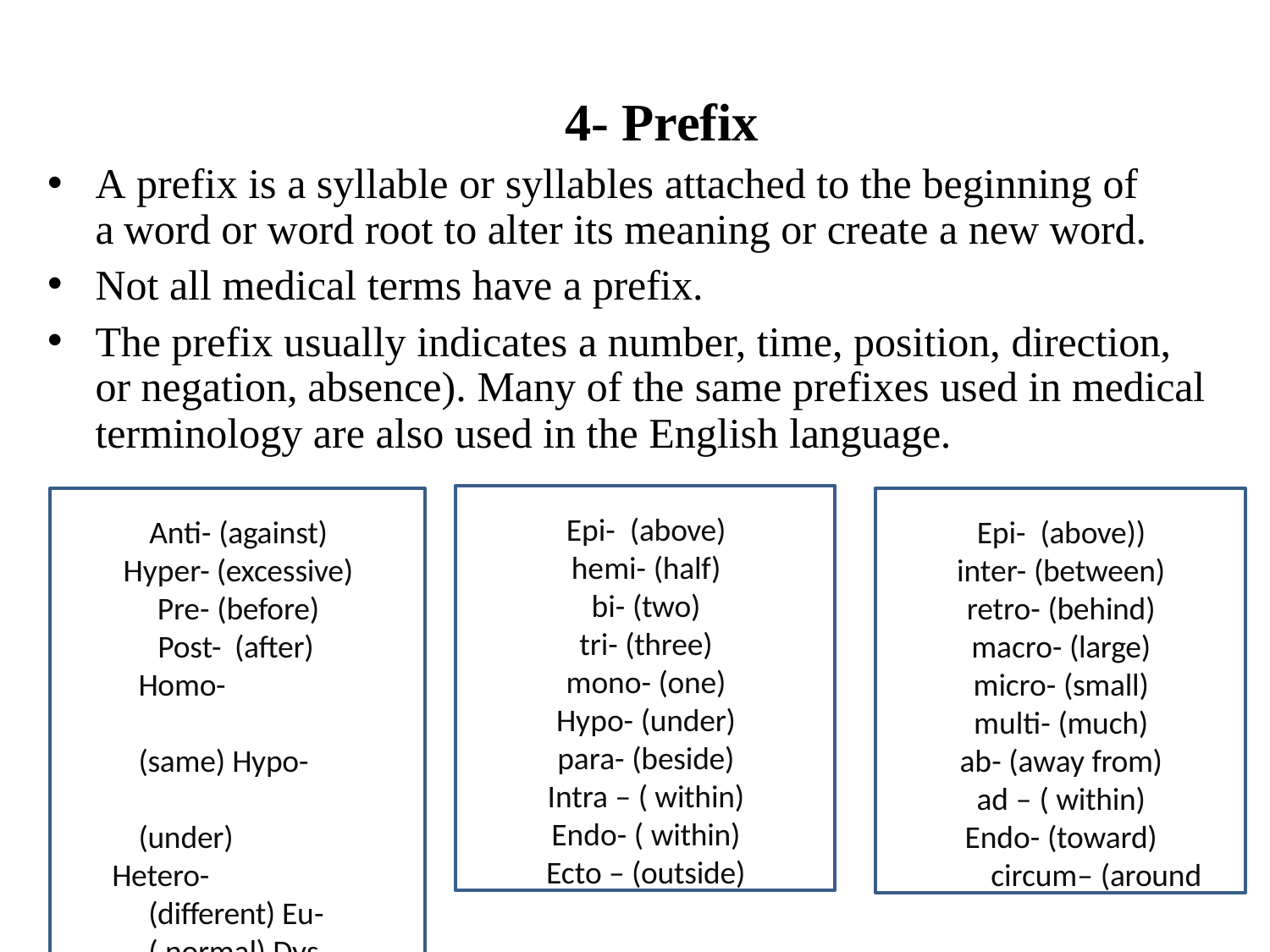

# 4- Prefix
A prefix is a syllable or syllables attached to the beginning of a word or word root to alter its meaning or create a new word.
Not all medical terms have a prefix.
The prefix usually indicates a number, time, position, direction, or negation, absence). Many of the same prefixes used in medical terminology are also used in the English language.
Epi- (above) hemi- (half) bi- (two)
tri- (three) mono- (one) Hypo- (under) para- (beside) Intra – ( within) Endo- ( within) Ecto – (outside)
Anti- (against) Hyper- (excessive) Pre- (before)
Post- (after) Homo-		(same) Hypo-	(under)
Hetero-	(different) Eu- ( normal) Dys- (painful) Brady- (slow

Epi- (above)) inter- (between) retro- (behind) macro- (large) micro- (small) multi- (much) ab- (away from) ad – ( within) Endo- (toward)
circum– (around
10